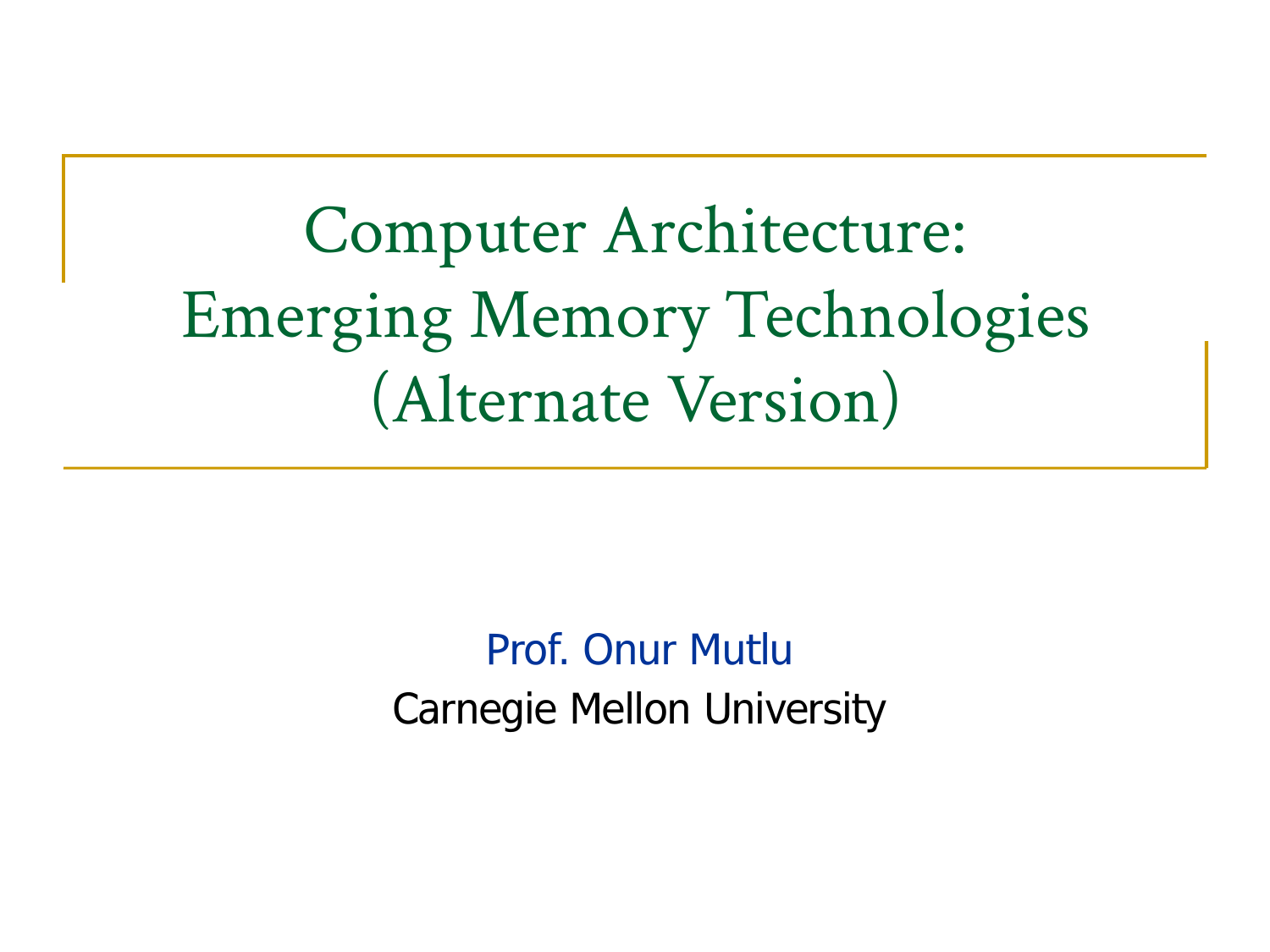

# Computer Architecture: Emerging Memory Technologies (Alternate Version)

Prof. Onur Mutlu
Carnegie Mellon University